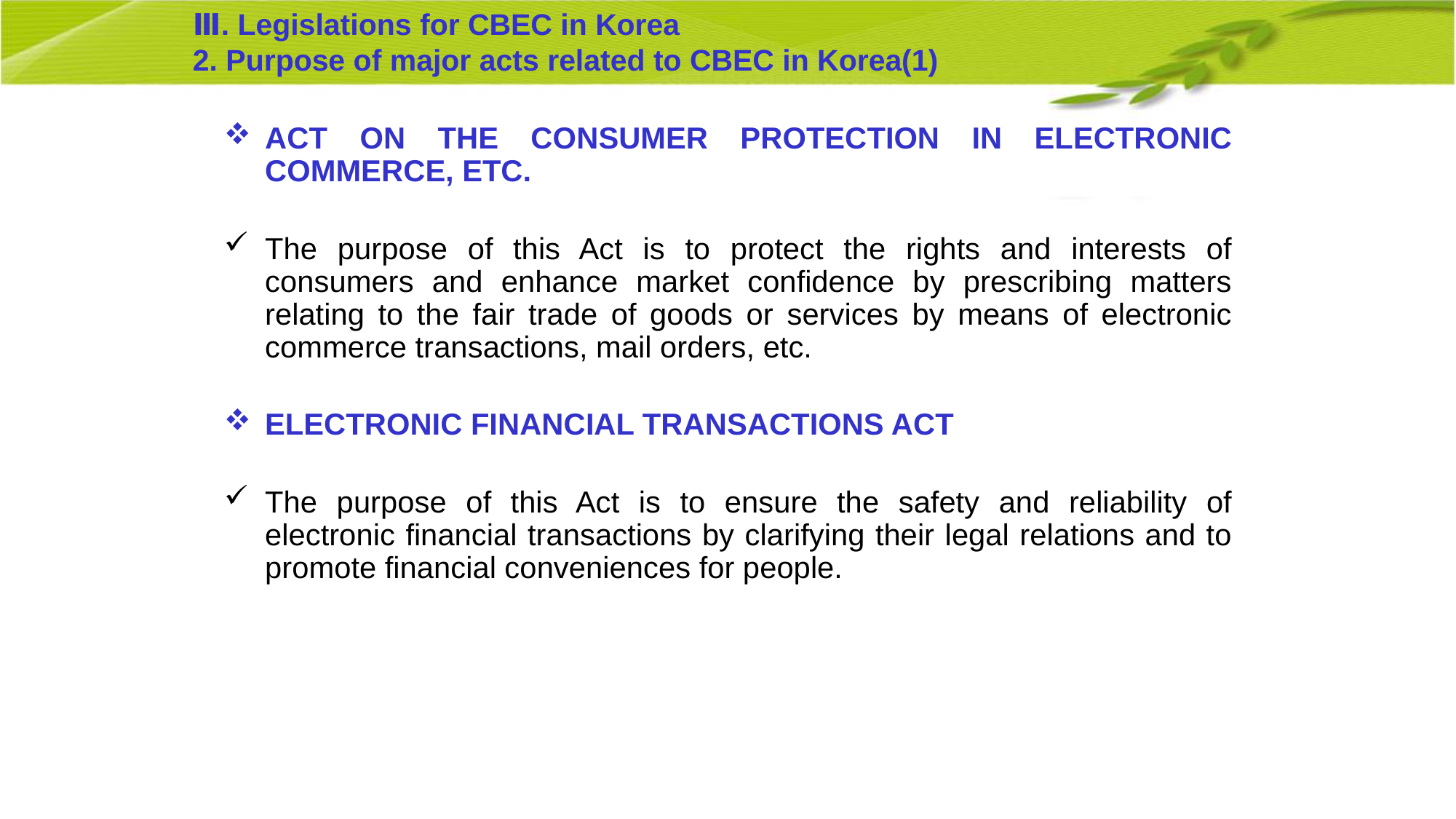

# Ⅲ. Legislations for CBEC in Korea 2. Purpose of major acts related to CBEC in Korea(1)
ACT ON THE CONSUMER PROTECTION IN ELECTRONIC COMMERCE, ETC.

The purpose of this Act is to protect the rights and interests of consumers and enhance market confidence by prescribing matters relating to the fair trade of goods or services by means of electronic commerce transactions, mail orders, etc.

ELECTRONIC FINANCIAL TRANSACTIONS ACT

The purpose of this Act is to ensure the safety and reliability of electronic financial transactions by clarifying their legal relations and to promote financial conveniences for people.